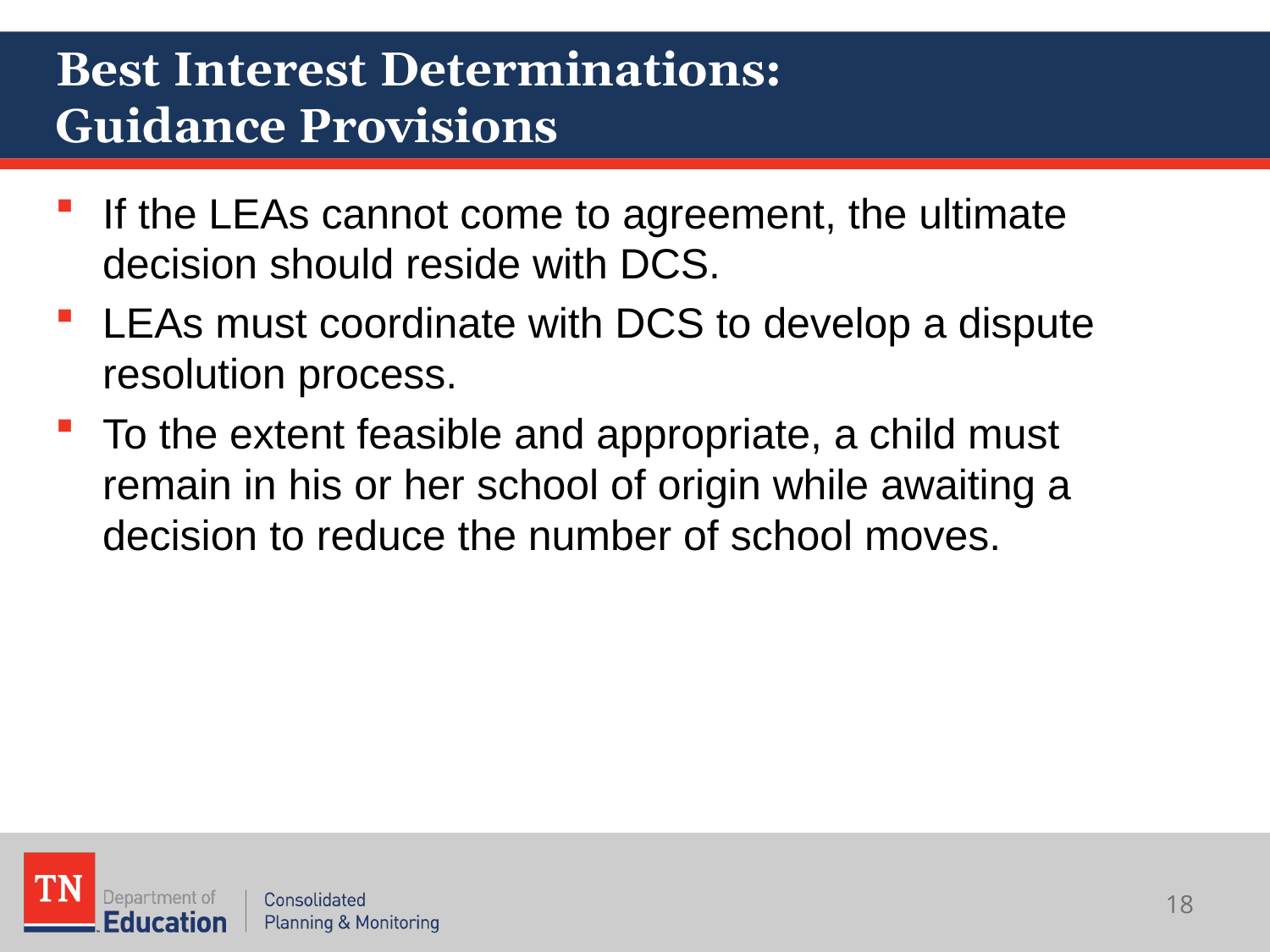

# Best Interest Determinations: Guidance Provisions
If the LEAs cannot come to agreement, the ultimate decision should reside with DCS.
LEAs must coordinate with DCS to develop a dispute resolution process.
To the extent feasible and appropriate, a child must remain in his or her school of origin while awaiting a decision to reduce the number of school moves.

18